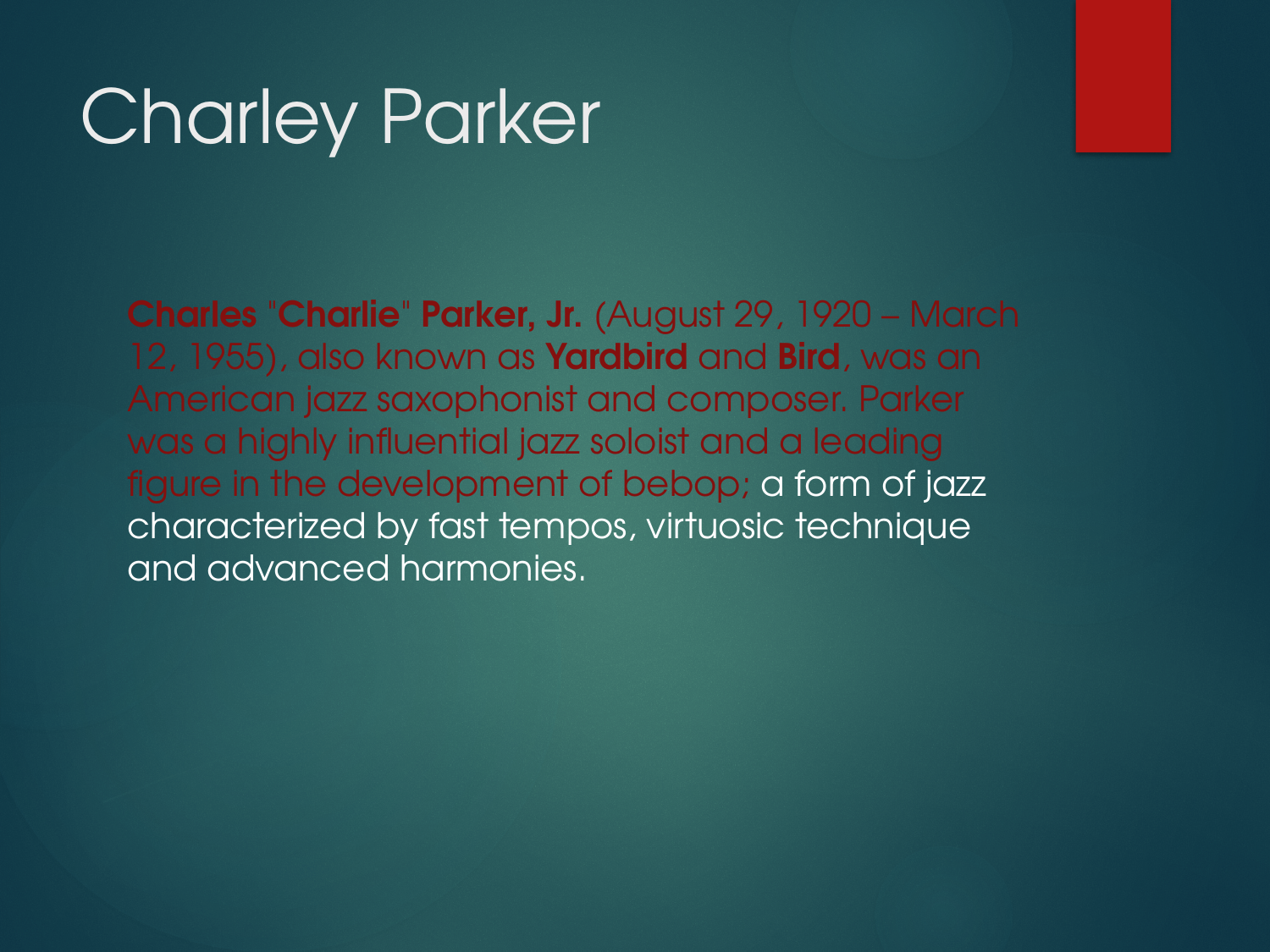

# Charley Parker
Charles "Charlie" Parker, Jr. (August 29, 1920 – March 12, 1955), also known as Yardbird and Bird, was an American jazz saxophonist and composer. Parker was a highly influential jazz soloist and a leading figure in the development of bebop; a form of jazz characterized by fast tempos, virtuosic technique and advanced harmonies.